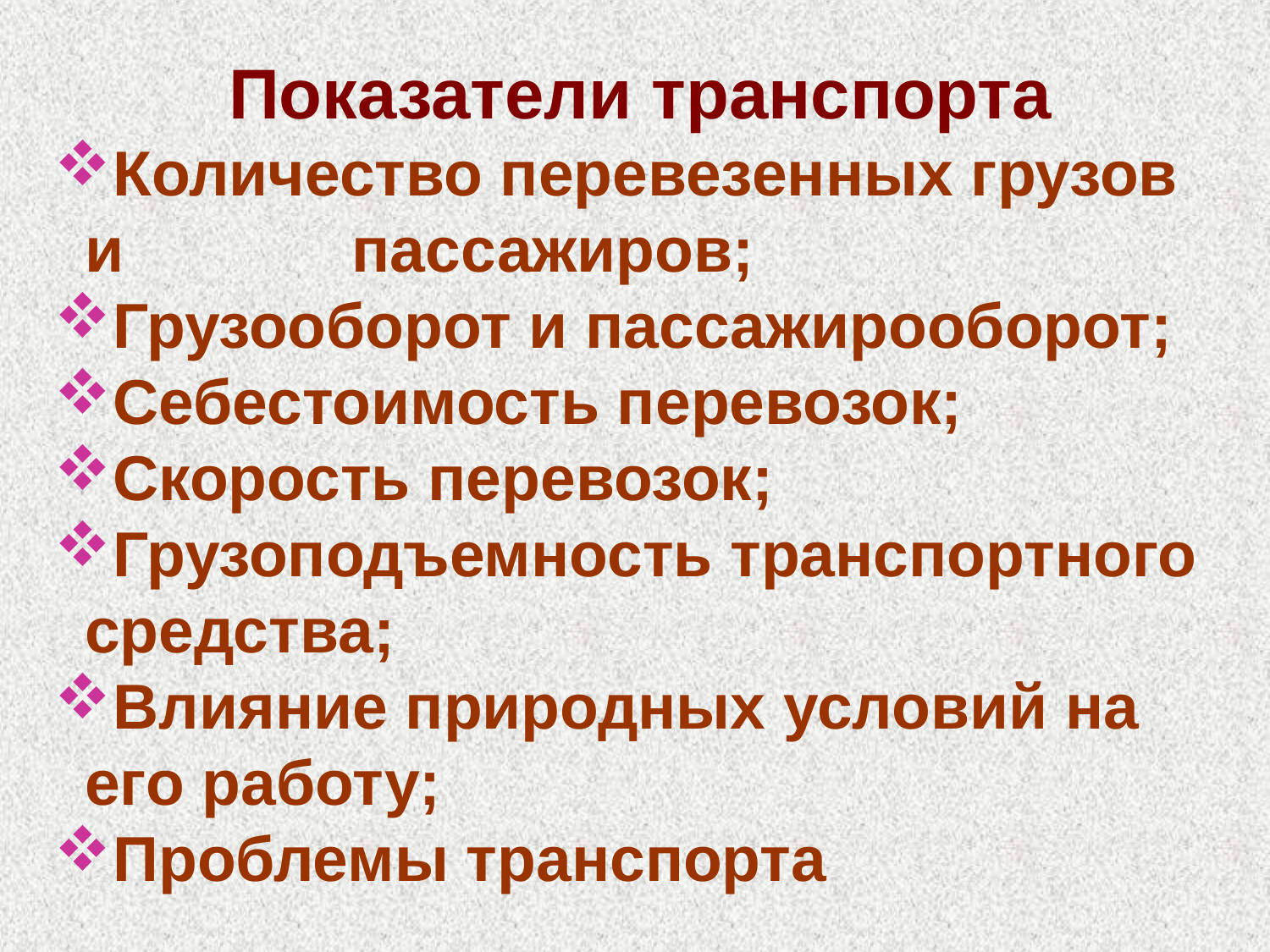

Показатели транспорта
Количество перевезенных грузов и             пассажиров;
Грузооборот и пассажирооборот;
Себестоимость перевозок;
Скорость перевозок;
Грузоподъемность транспортного средства;
Влияние природных условий на его работу;
Проблемы транспорта